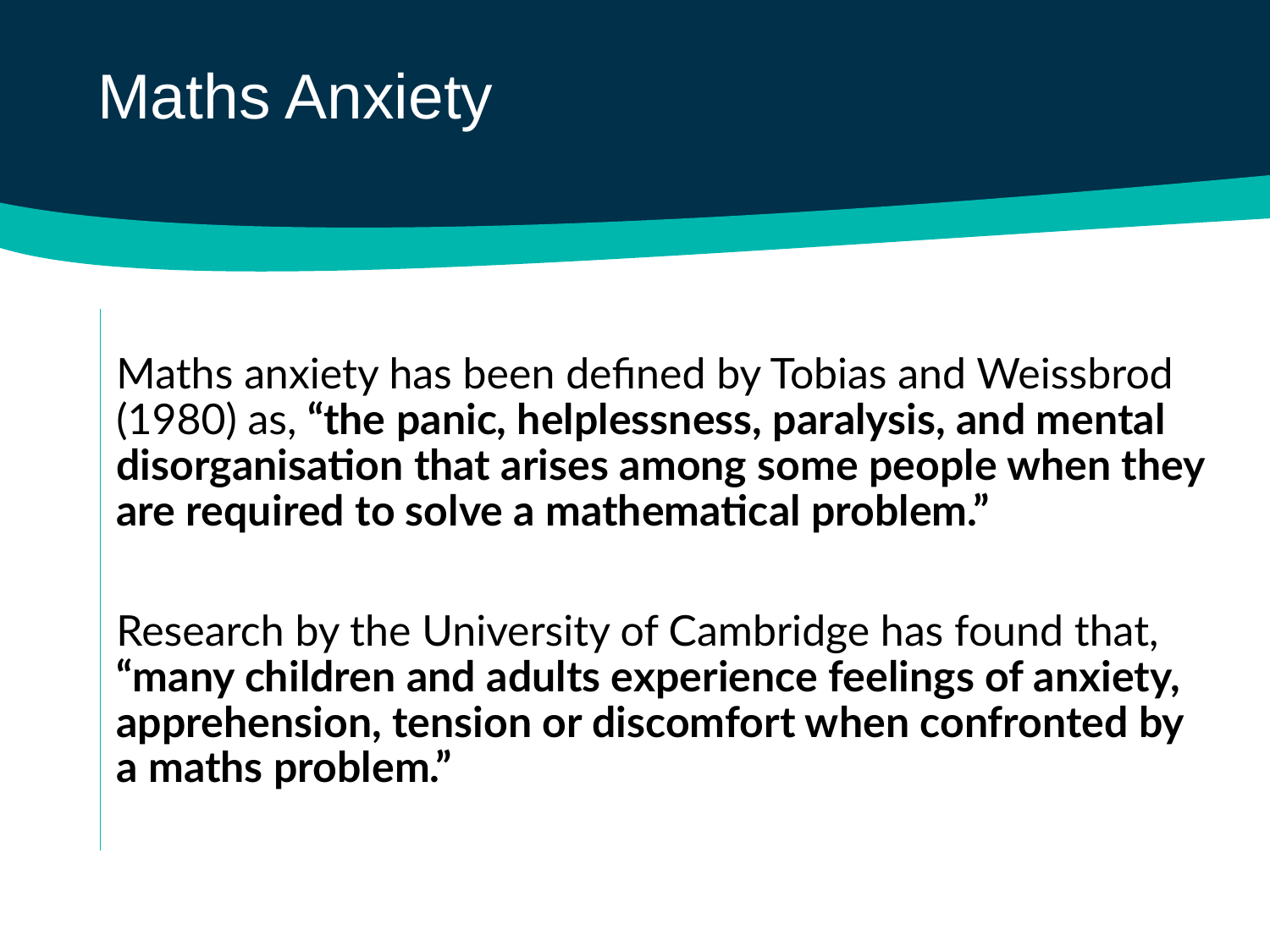

Maths Anxiety
Maths anxiety has been defined by Tobias and Weissbrod (1980) as, “the panic, helplessness, paralysis, and mental disorganisation that arises among some people when they are required to solve a mathematical problem.”

Research by the University of Cambridge has found that, “many children and adults experience feelings of anxiety, apprehension, tension or discomfort when confronted by a maths problem.”